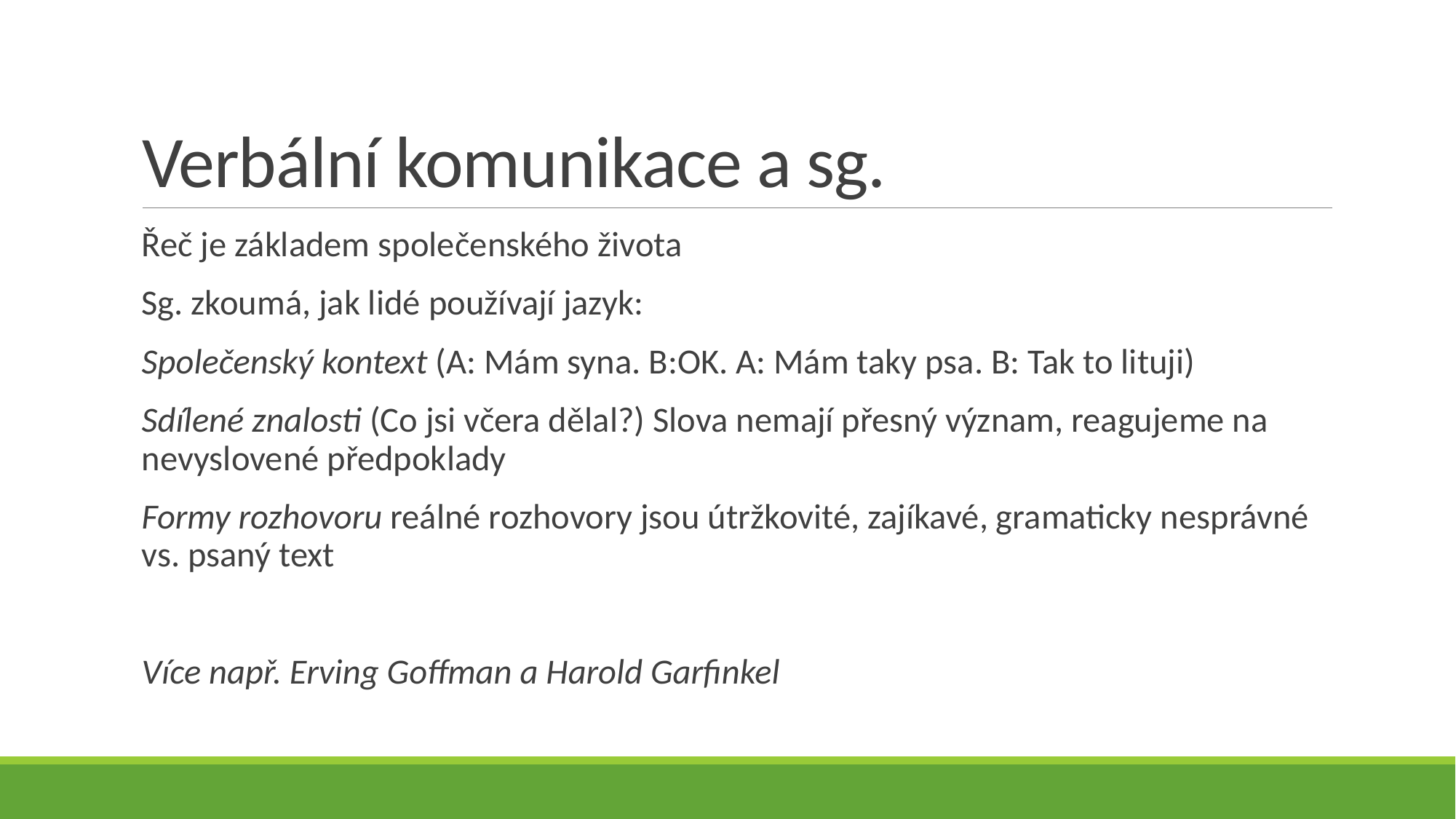

# Verbální komunikace a sg.
Řeč je základem společenského života
Sg. zkoumá, jak lidé používají jazyk:
Společenský kontext (A: Mám syna. B:OK. A: Mám taky psa. B: Tak to lituji)
Sdílené znalosti (Co jsi včera dělal?) Slova nemají přesný význam, reagujeme na nevyslovené předpoklady
Formy rozhovoru reálné rozhovory jsou útržkovité, zajíkavé, gramaticky nesprávné vs. psaný text

Více např. Erving Goffman a Harold Garfinkel